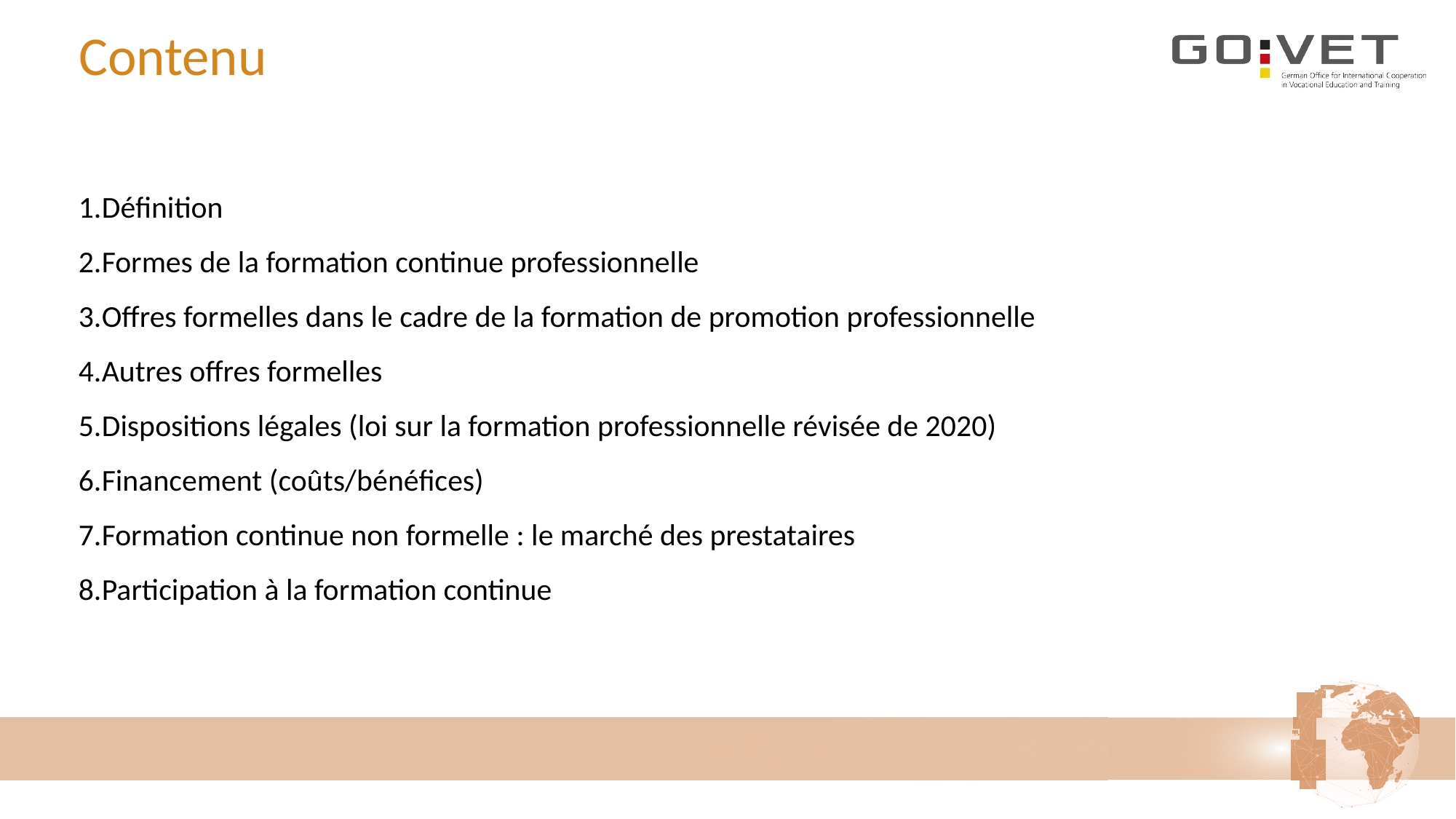

# Contenu
Définition
Formes de la formation continue professionnelle
Offres formelles dans le cadre de la formation de promotion professionnelle
Autres offres formelles
Dispositions légales (loi sur la formation professionnelle révisée de 2020)
Financement (coûts/bénéfices)
Formation continue non formelle : le marché des prestataires
Participation à la formation continue